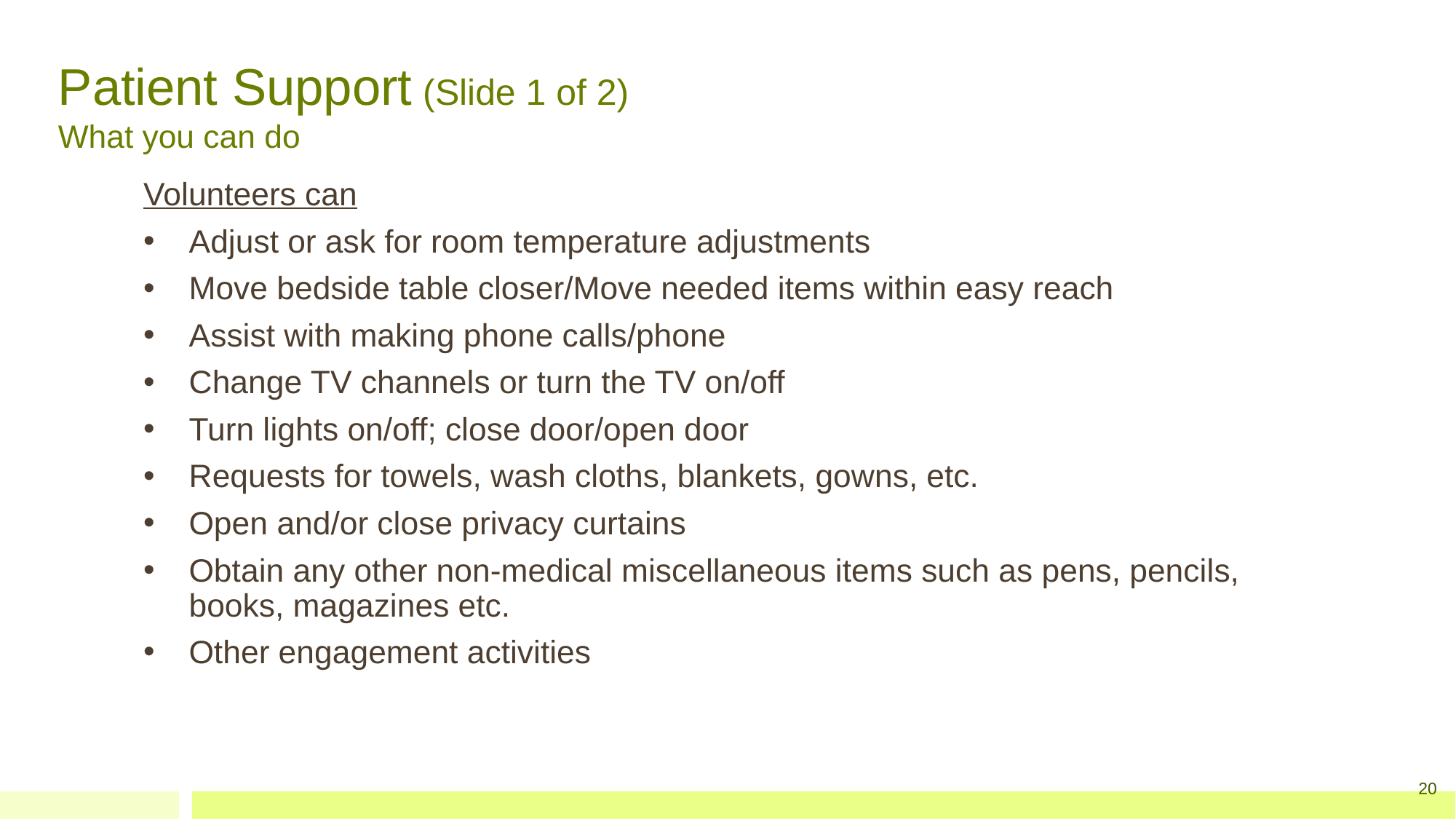

# Patient Support (Slide 1 of 2) What you can do
Volunteers can
Adjust or ask for room temperature adjustments
Move bedside table closer/Move needed items within easy reach
Assist with making phone calls/phone
Change TV channels or turn the TV on/off
Turn lights on/off; close door/open door
Requests for towels, wash cloths, blankets, gowns, etc.
Open and/or close privacy curtains
Obtain any other non-medical miscellaneous items such as pens, pencils, books, magazines etc.
Other engagement activities
20